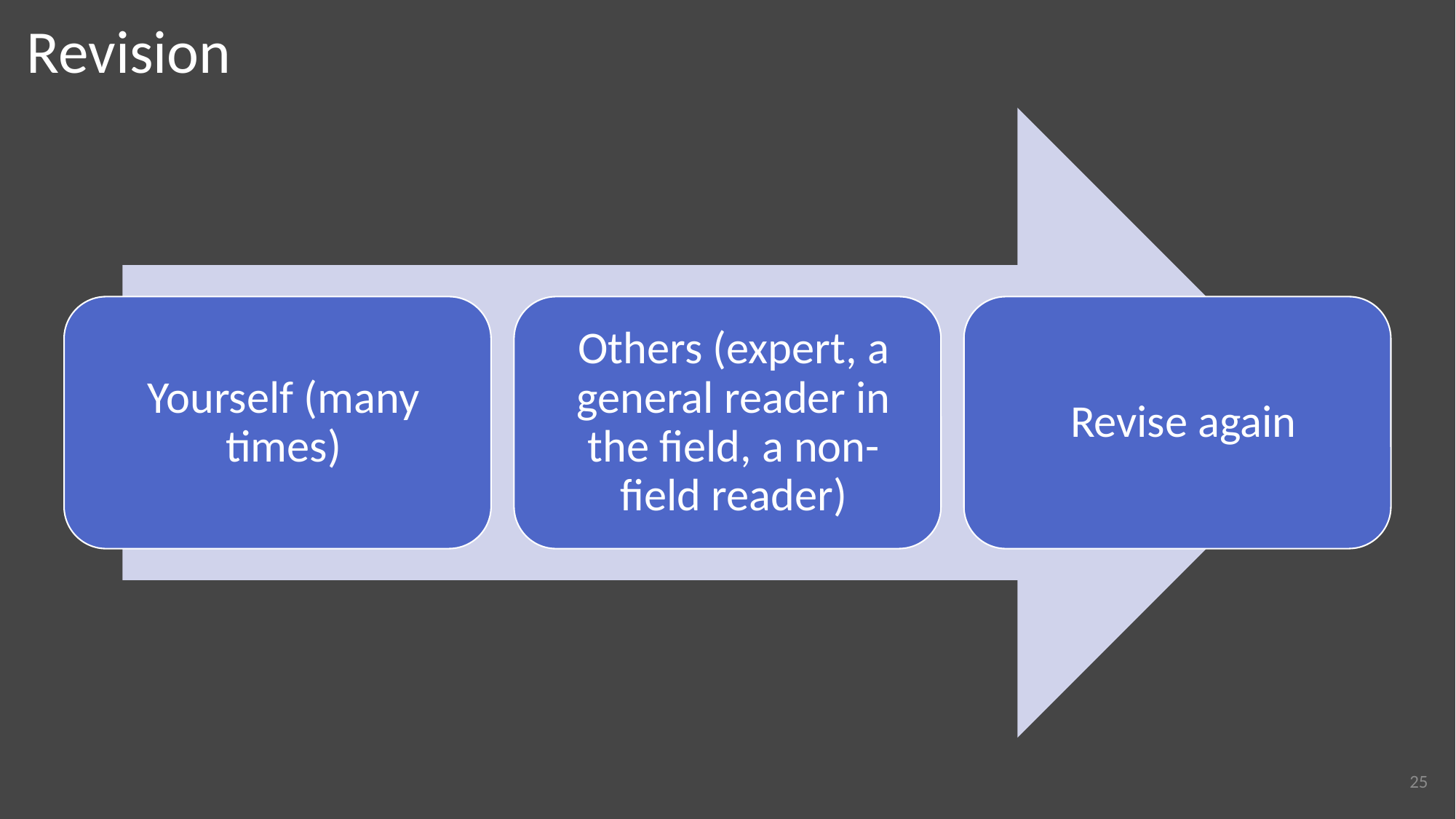

# Revision
Yourself (many times)
Others (expert, a general reader in the field, a non-field reader)
Revise again
25